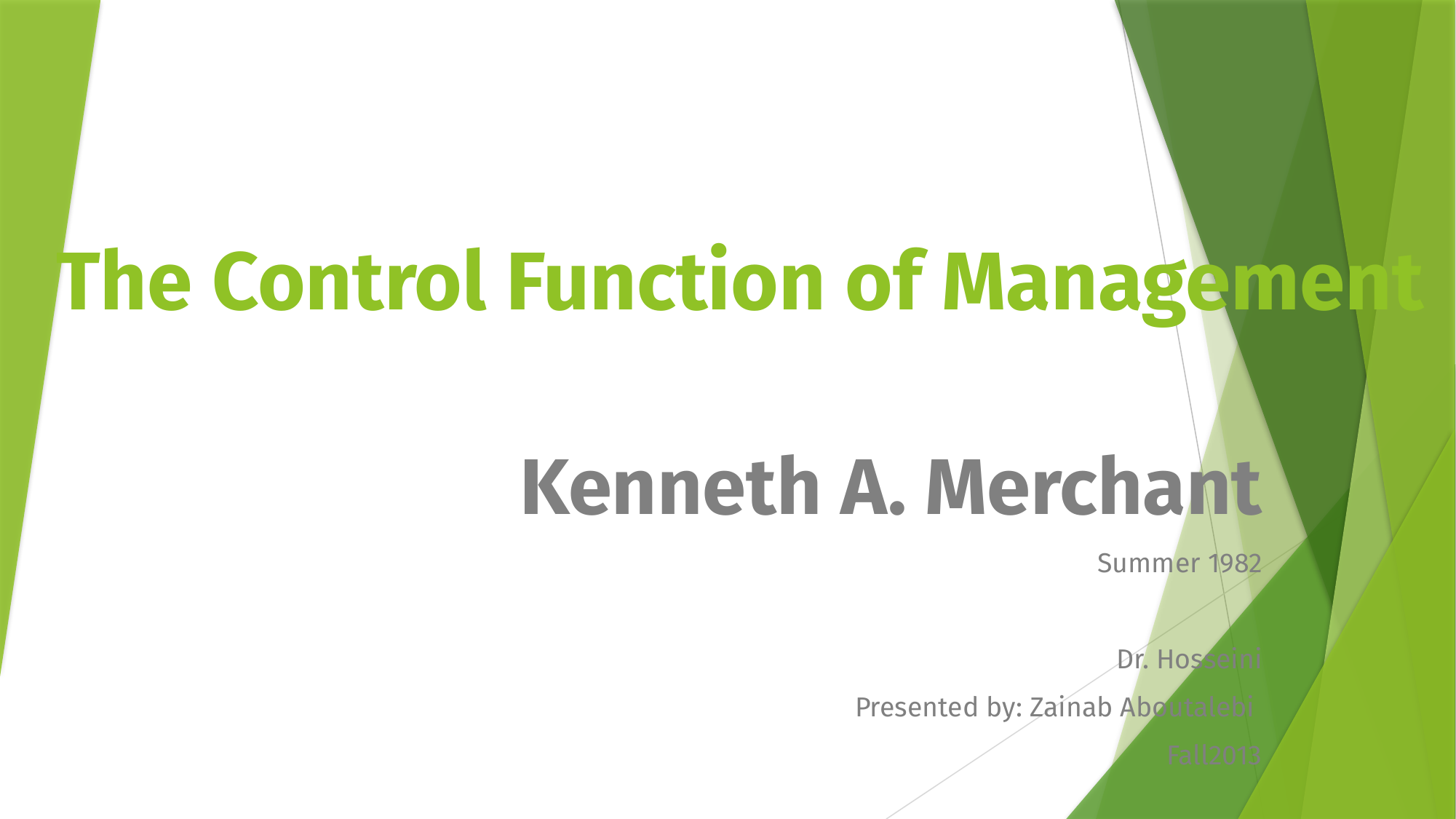

# The Control Function of Management
Kenneth A. Merchant
Summer 1982

Dr. Hosseini
Presented by: Zainab Aboutalebi
Fall2013